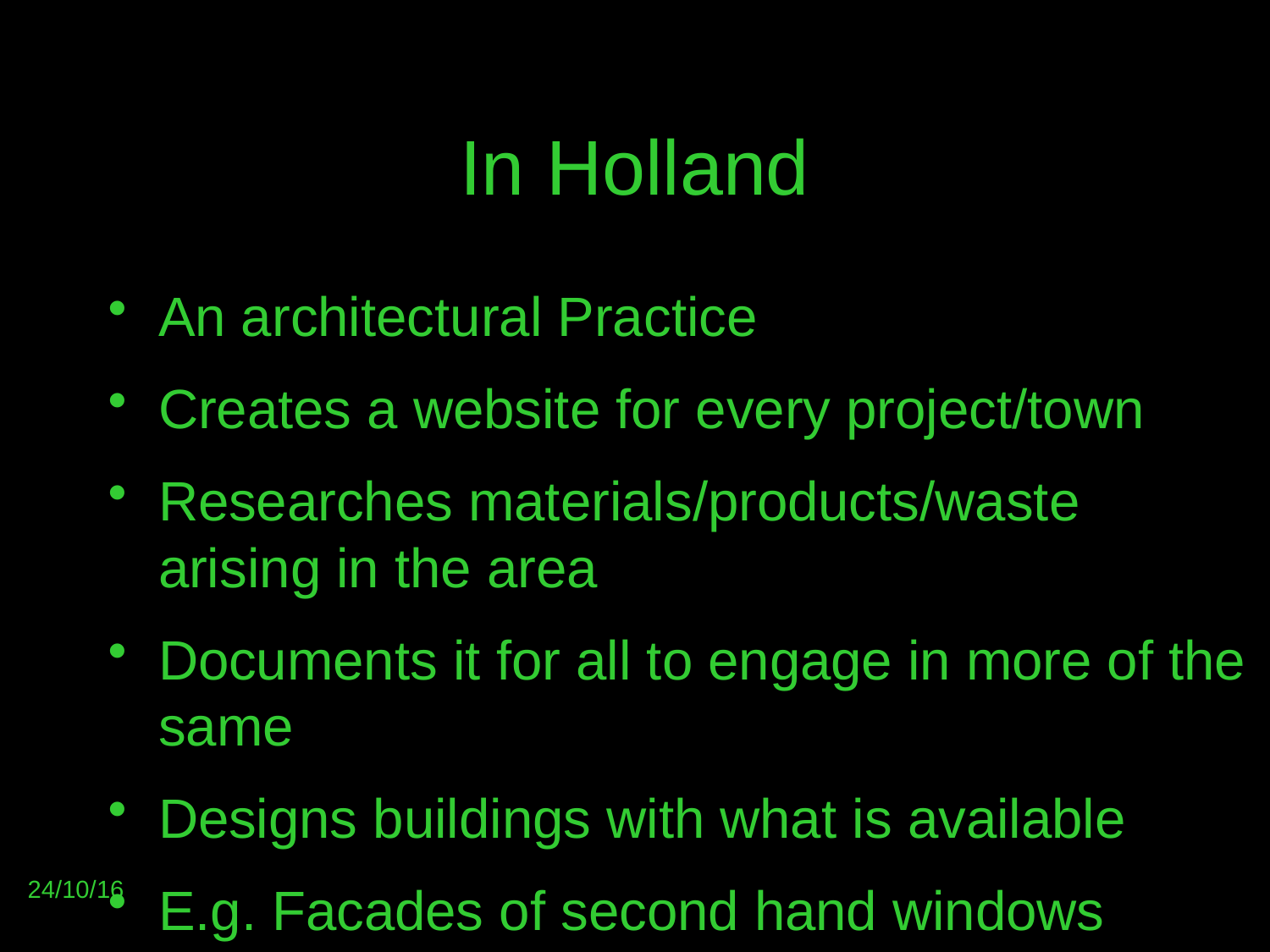

In Holland
An architectural Practice
Creates a website for every project/town
Researches materials/products/waste arising in the area
Documents it for all to engage in more of the same
Designs buildings with what is available
E.g. Facades of second hand windows
24/10/16
8